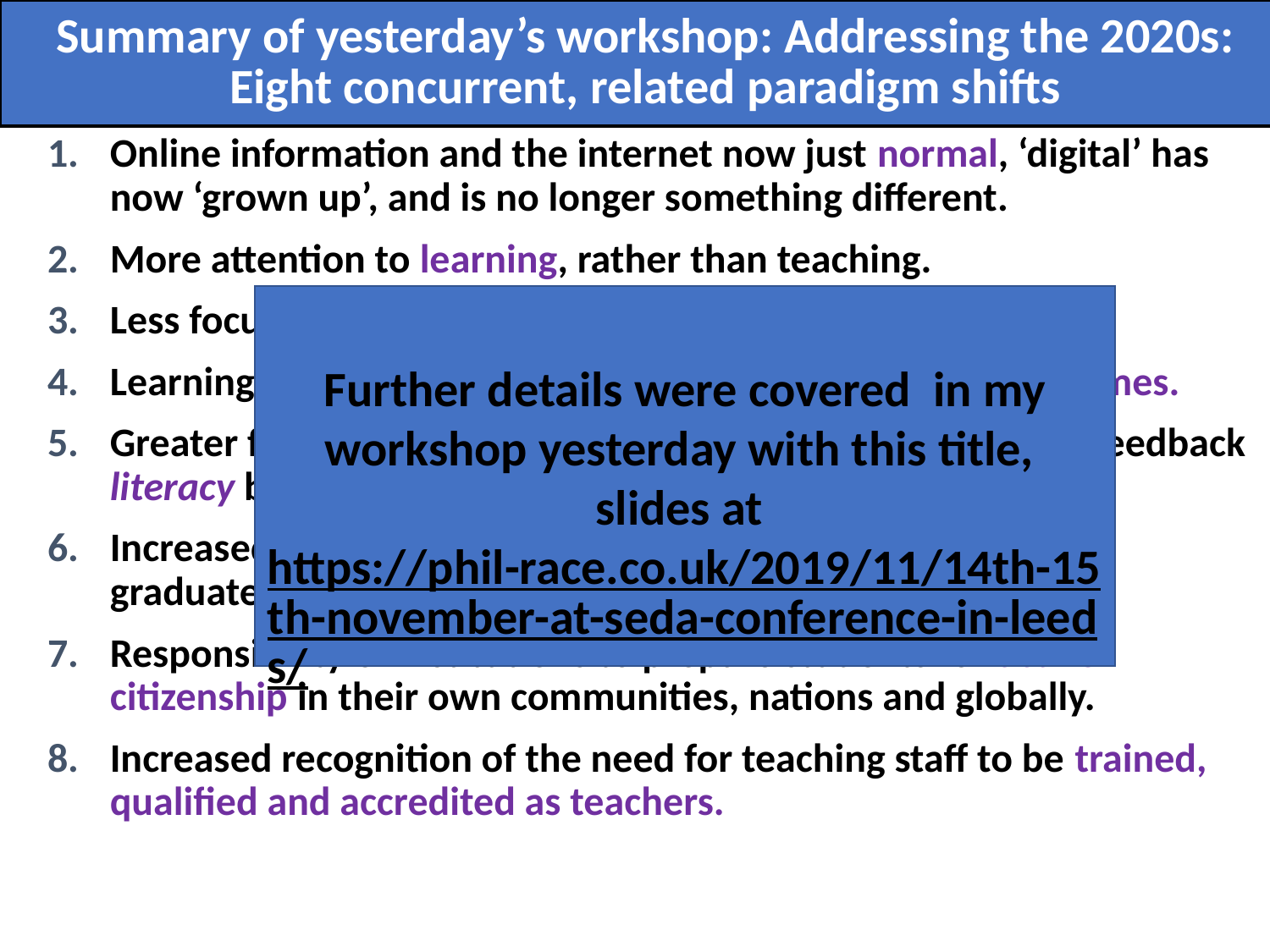

# Summary of yesterday’s workshop: Addressing the 2020s: Eight concurrent, related paradigm shifts
Online information and the internet now just normal, ‘digital’ has now ‘grown up’, and is no longer something different.
More attention to learning, rather than teaching.
Less focus on classes as ‘transmission’ occasions.
Learning-centred approach to assessment of student outcomes.
Greater focus on feedback dialogues, and development of feedback literacy by students.
Increased recognition of the skills, attitudes and behaviours graduates need to be work-ready.
Responsibility of institutions to prepare students for active citizenship in their own communities, nations and globally.
Increased recognition of the need for teaching staff to be trained, qualified and accredited as teachers.
Further details were covered  in my workshop yesterday with this title,  slides at https://phil-race.co.uk/2019/11/14th-15th-november-at-seda-conference-in-leeds/